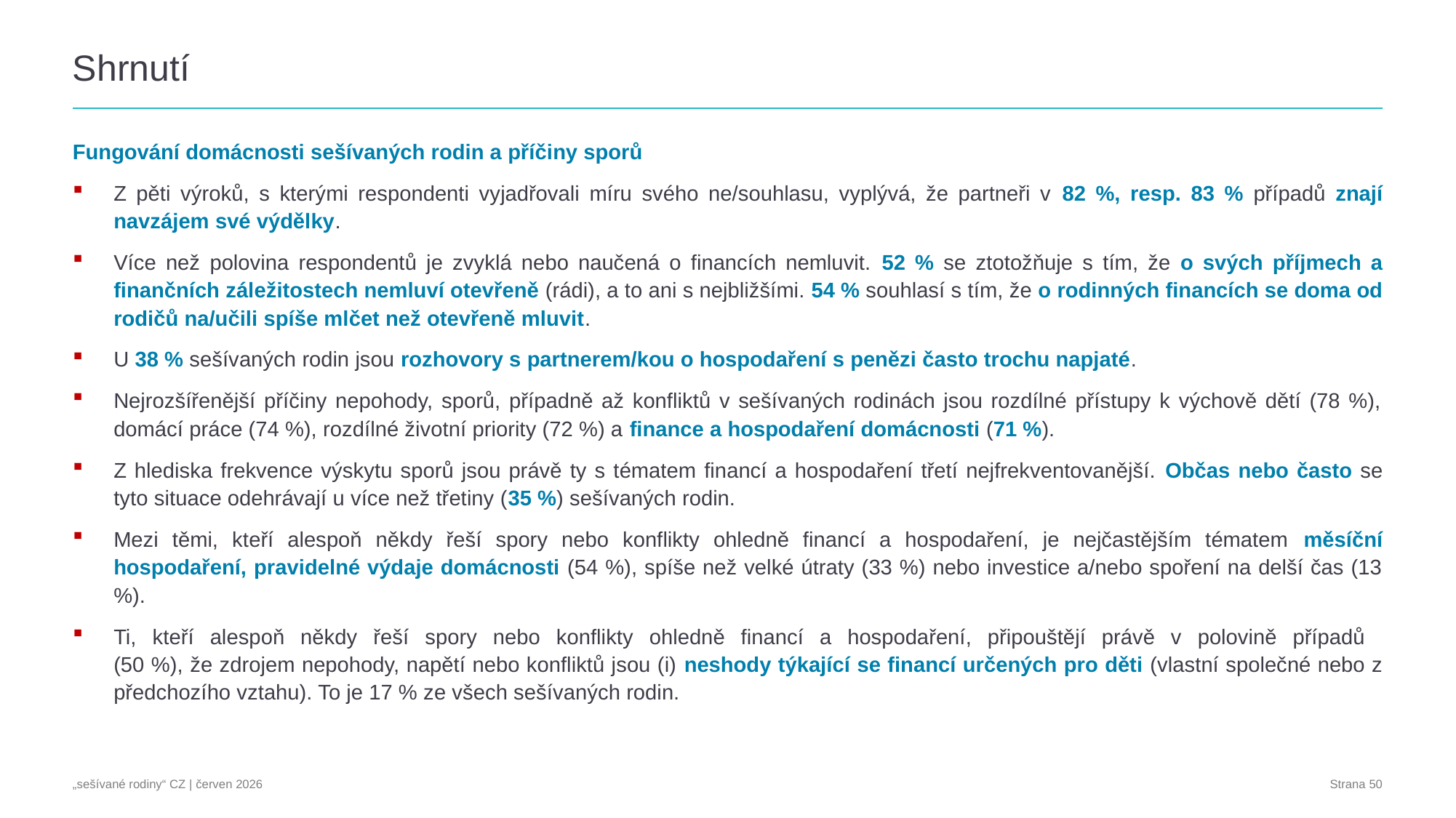

# Shrnutí
Fungování domácnosti sešívaných rodin a příčiny sporů
Z pěti výroků, s kterými respondenti vyjadřovali míru svého ne/souhlasu, vyplývá, že partneři v 82 %, resp. 83 % případů znají navzájem své výdělky.
Více než polovina respondentů je zvyklá nebo naučená o financích nemluvit. 52 % se ztotožňuje s tím, že o svých příjmech a finančních záležitostech nemluví otevřeně (rádi), a to ani s nejbližšími. 54 % souhlasí s tím, že o rodinných financích se doma od rodičů na/učili spíše mlčet než otevřeně mluvit.
U 38 % sešívaných rodin jsou rozhovory s partnerem/kou o hospodaření s penězi často trochu napjaté.
Nejrozšířenější příčiny nepohody, sporů, případně až konfliktů v sešívaných rodinách jsou rozdílné přístupy k výchově dětí (78 %), domácí práce (74 %), rozdílné životní priority (72 %) a finance a hospodaření domácnosti (71 %).
Z hlediska frekvence výskytu sporů jsou právě ty s tématem financí a hospodaření třetí nejfrekventovanější. Občas nebo často se tyto situace odehrávají u více než třetiny (35 %) sešívaných rodin.
Mezi těmi, kteří alespoň někdy řeší spory nebo konflikty ohledně financí a hospodaření, je nejčastějším tématem měsíční hospodaření, pravidelné výdaje domácnosti (54 %), spíše než velké útraty (33 %) nebo investice a/nebo spoření na delší čas (13 %).
Ti, kteří alespoň někdy řeší spory nebo konflikty ohledně financí a hospodaření, připouštějí právě v polovině případů
(50 %), že zdrojem nepohody, napětí nebo konfliktů jsou (i) neshody týkající se financí určených pro děti (vlastní společné nebo z předchozího vztahu). To je 17 % ze všech sešívaných rodin.